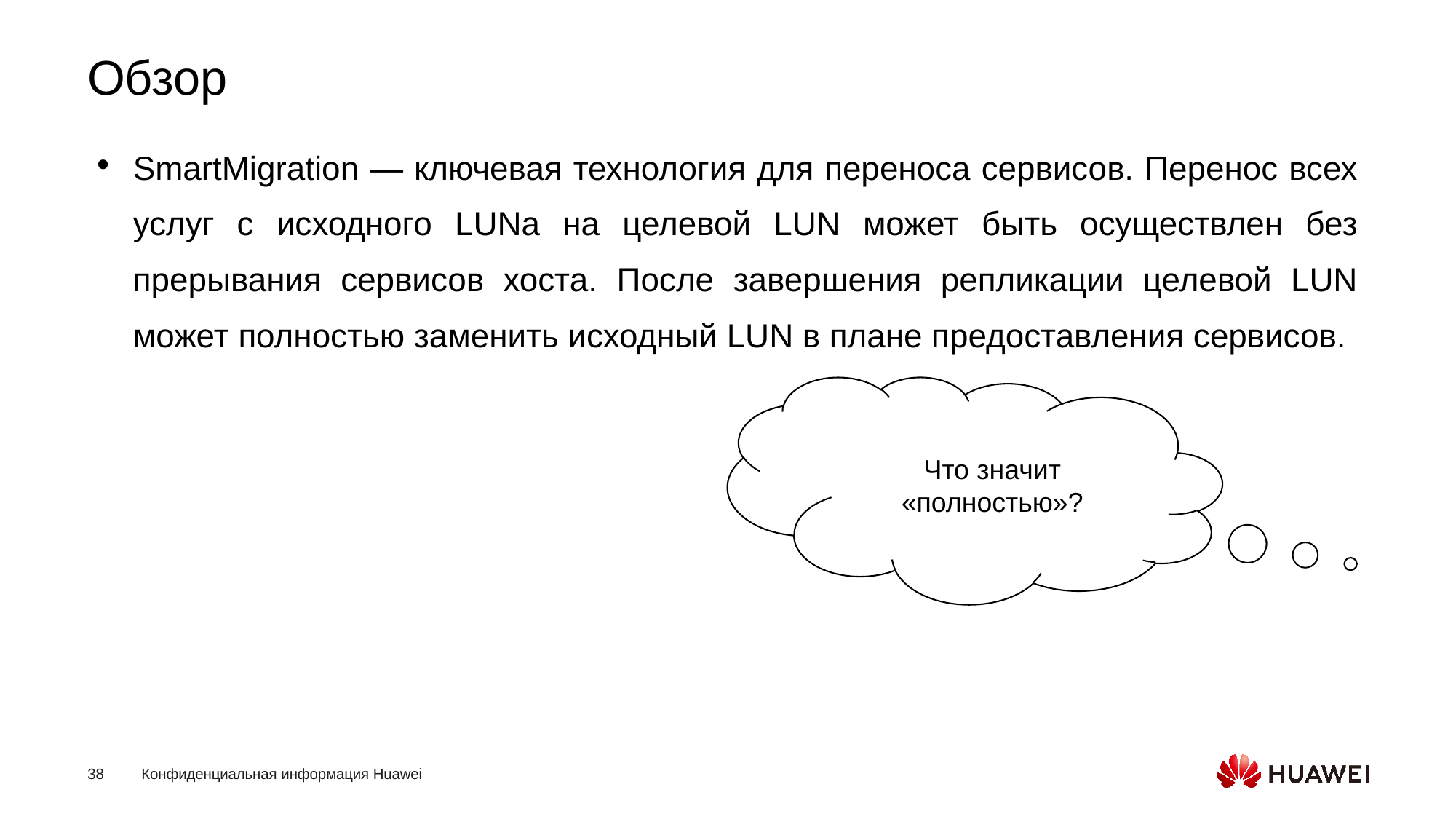

# Обзор
SmartMigration — ключевая технология для переноса сервисов. Перенос всех услуг с исходного LUNа на целевой LUN может быть осуществлен без прерывания сервисов хоста. После завершения репликации целевой LUN может полностью заменить исходный LUN в плане предоставления сервисов.
Что значит «полностью»?